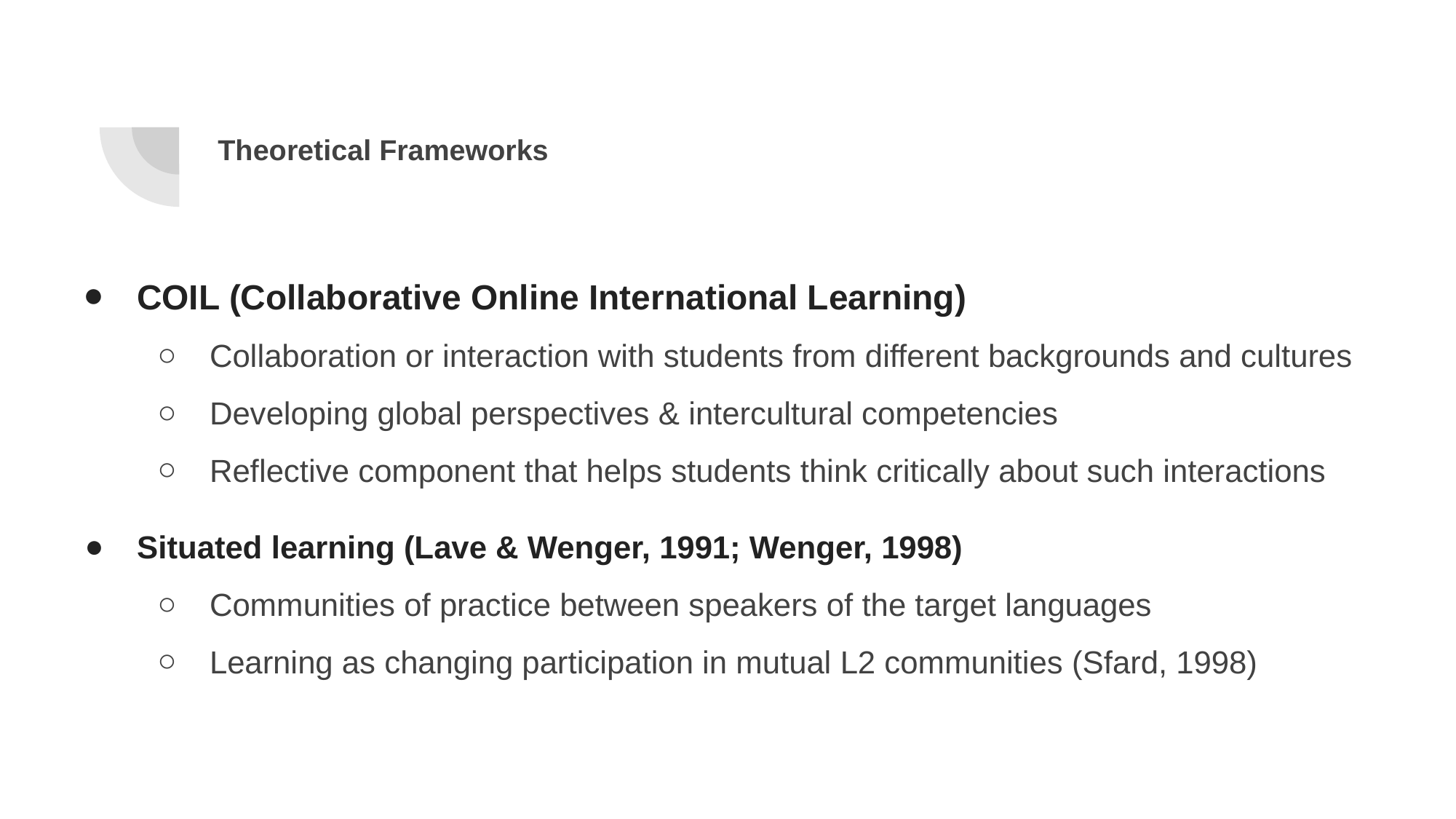

# Theoretical Frameworks
COIL (Collaborative Online International Learning)
Collaboration or interaction with students from different backgrounds and cultures
Developing global perspectives & intercultural competencies
Reflective component that helps students think critically about such interactions
Situated learning (Lave & Wenger, 1991; Wenger, 1998)
Communities of practice between speakers of the target languages
Learning as changing participation in mutual L2 communities (Sfard, 1998)